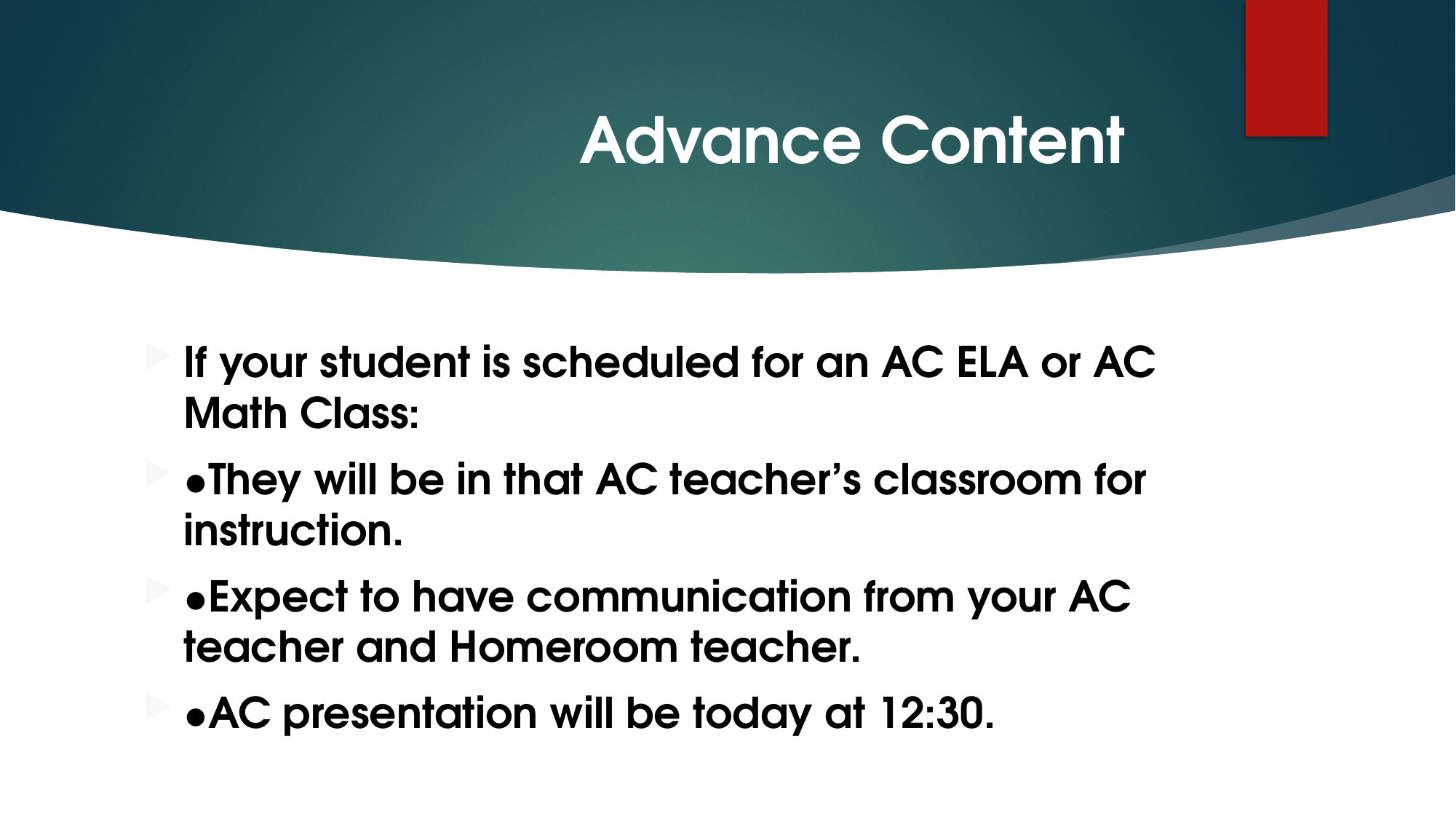

# Advance Content

If your student is scheduled for an AC ELA or AC Math Class:
•They will be in that AC teacher’s classroom for instruction.
•Expect to have communication from your AC teacher and Homeroom teacher.
•AC presentation will be today at 12:30.